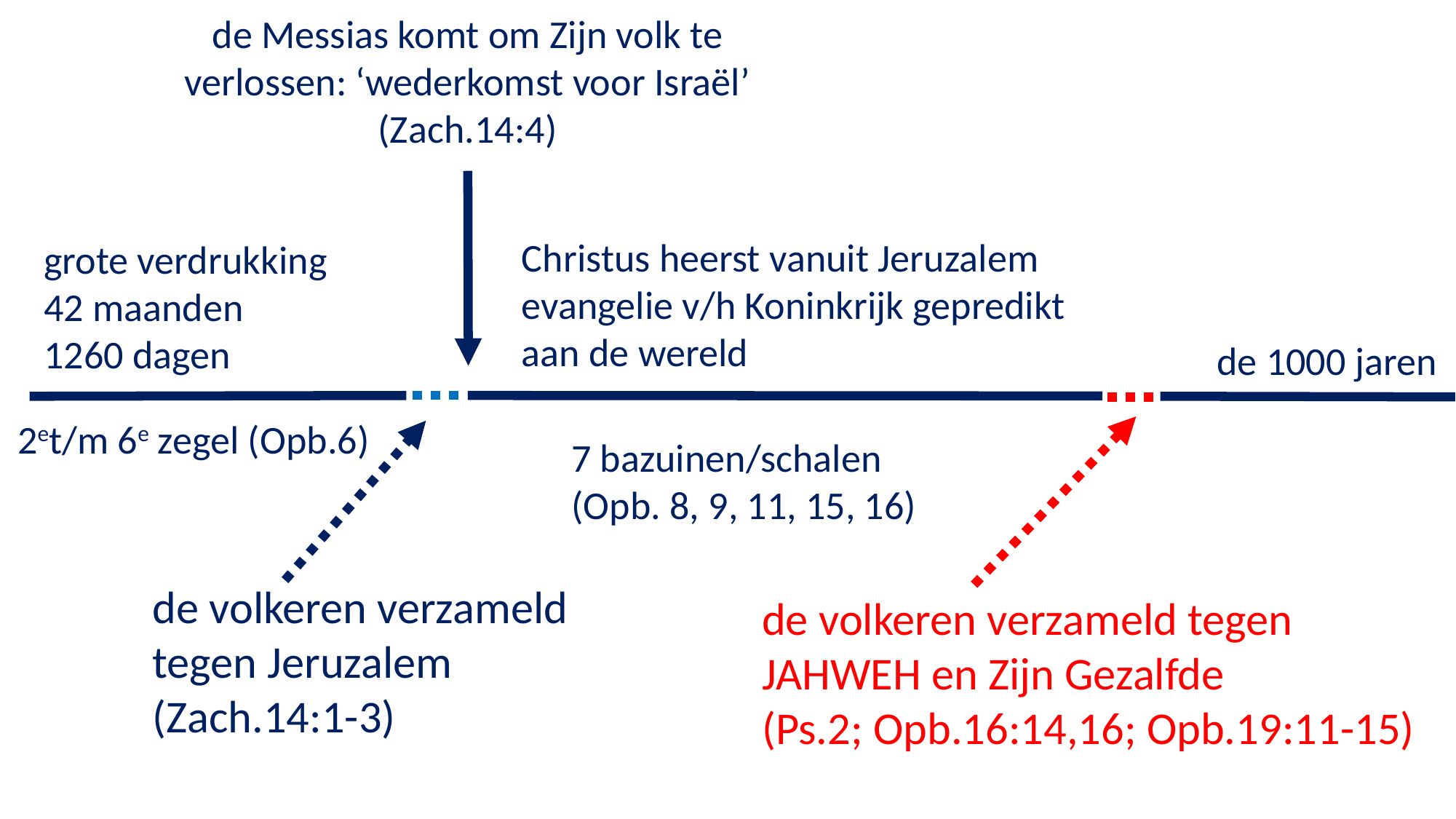

de Messias komt om Zijn volk te verlossen: ‘wederkomst voor Israël’ (Zach.14:4)
Christus heerst vanuit Jeruzalem
evangelie v/h Koninkrijk gepredikt aan de wereld
grote verdrukking
42 maanden
1260 dagen
de 1000 jaren
2et/m 6e zegel (Opb.6)
7 bazuinen/schalen
(Opb. 8, 9, 11, 15, 16)
de volkeren verzameld tegen Jeruzalem (Zach.14:1-3)
de volkeren verzameld tegen JAHWEH en Zijn Gezalfde
(Ps.2; Opb.16:14,16; Opb.19:11-15)